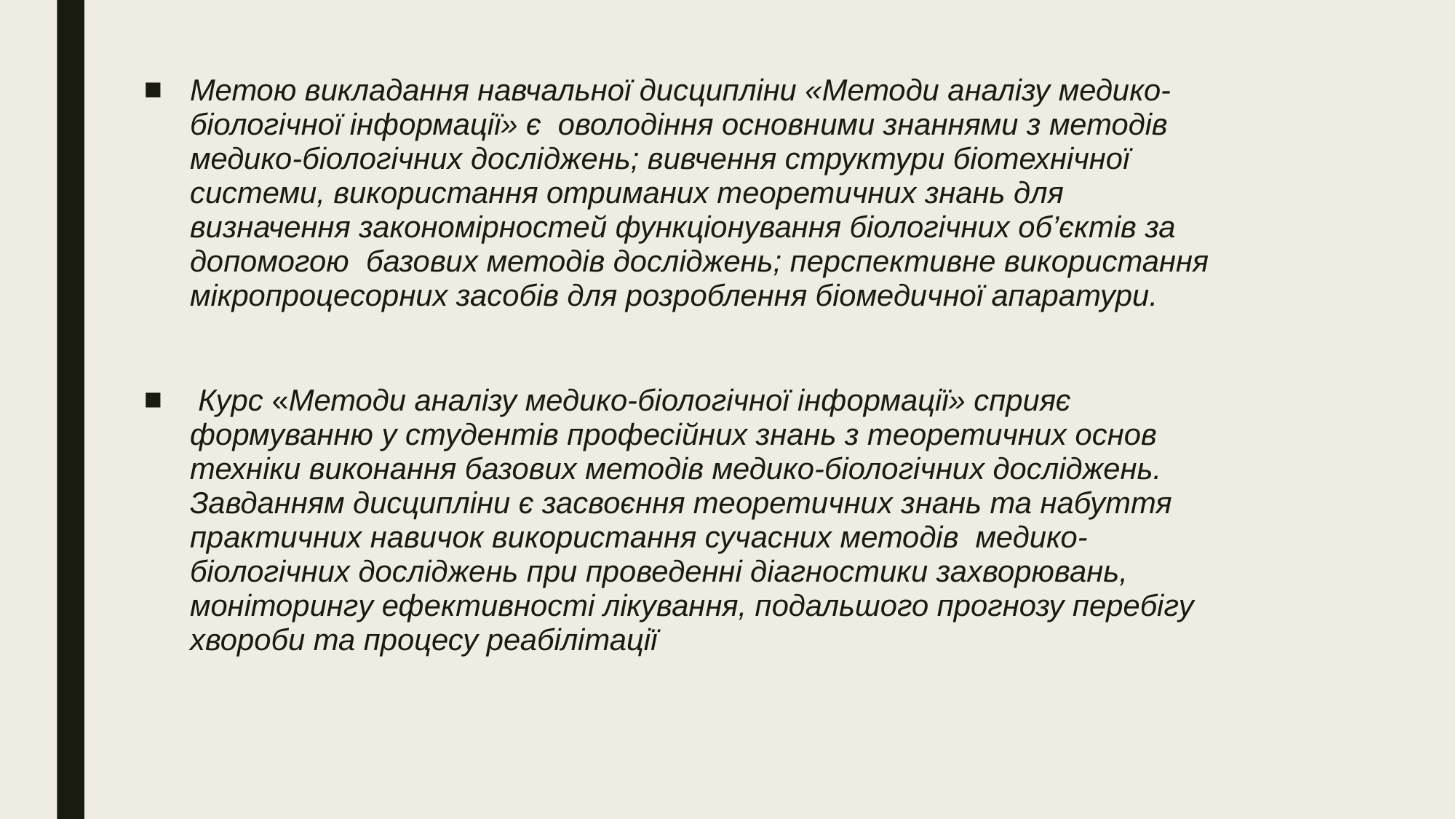

Метою викладання навчальної дисципліни «Методи аналізу медико-біологічної інформації» є  оволодіння основними знаннями з методів медико-біологічних досліджень; вивчення структури біотехнічної системи, використання отриманих теоретичних знань для визначення закономірностей функціонування біологічних об’єктів за допомогою  базових методів досліджень; перспективне використання мікропроцесорних засобів для розроблення біомедичної апаратури.

 Курс «Методи аналізу медико-біологічної інформації» сприяє формуванню у студентів професійних знань з теоретичних основ техніки виконання базових методів медико-біологічних досліджень. Завданням дисципліни є засвоєння теоретичних знань та набуття практичних навичок використання сучасних методів  медико-біологічних досліджень при проведенні діагностики захворювань, моніторингу ефективності лікування, подальшого прогнозу перебігу хвороби та процесу реабілітації